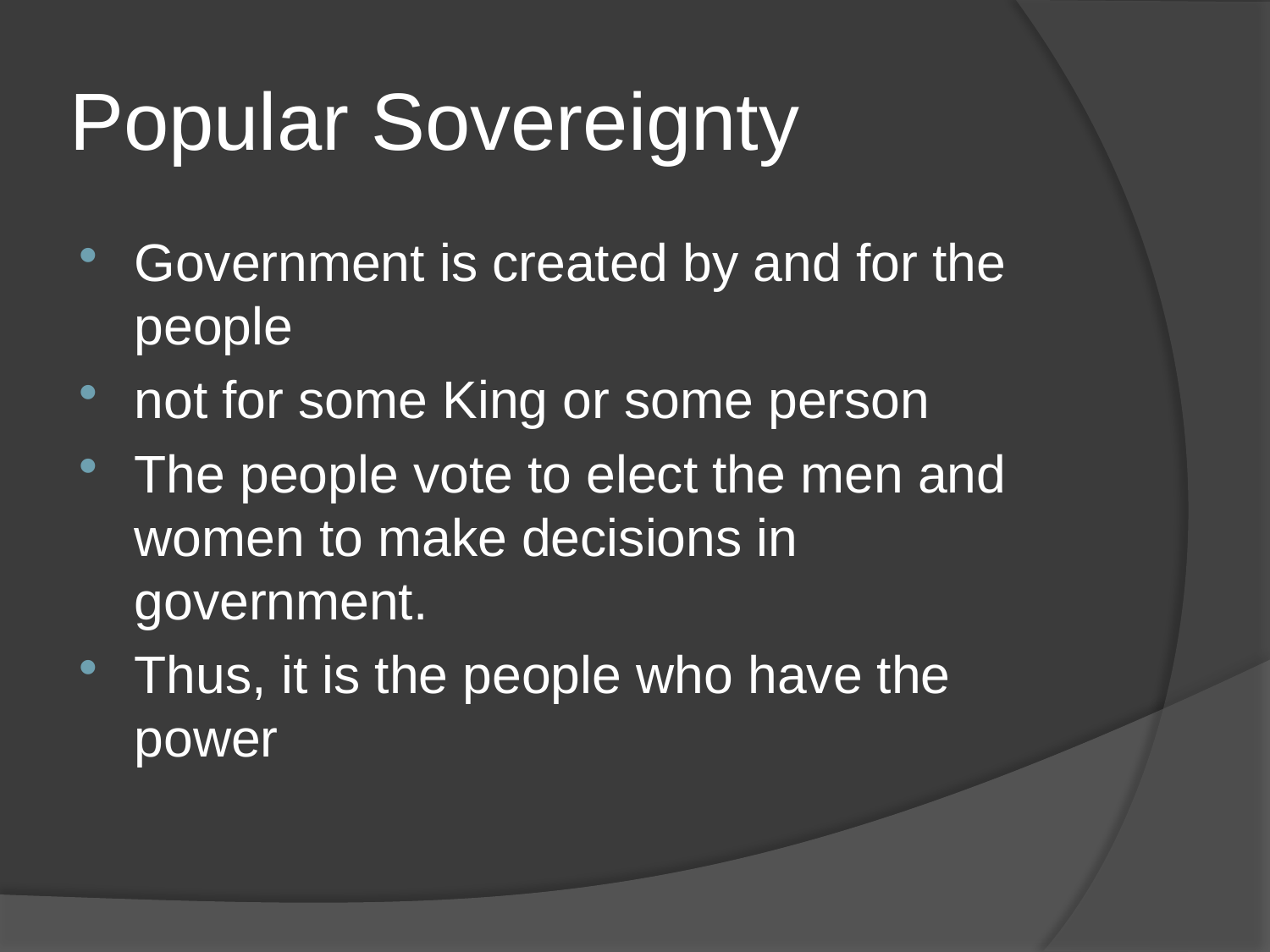

# Popular Sovereignty
Government is created by and for the people
not for some King or some person
The people vote to elect the men and women to make decisions in government.
Thus, it is the people who have the power